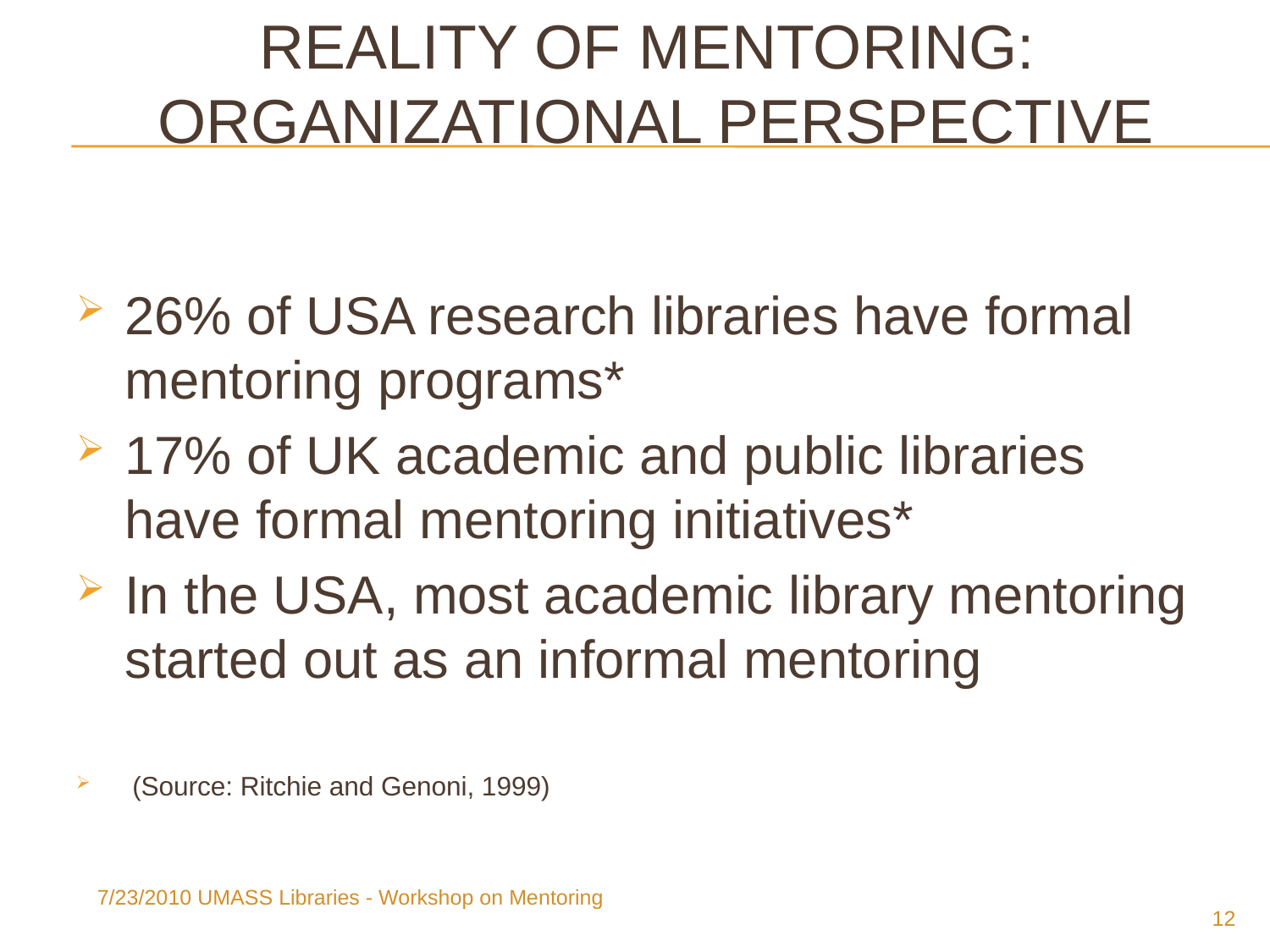

# Reality of Mentoring: Organizational perspective
26% of USA research libraries have formal mentoring programs*
17% of UK academic and public libraries have formal mentoring initiatives*
In the USA, most academic library mentoring started out as an informal mentoring

 (Source: Ritchie and Genoni, 1999)

7/23/2010 UMASS Libraries - Workshop on Mentoring
12